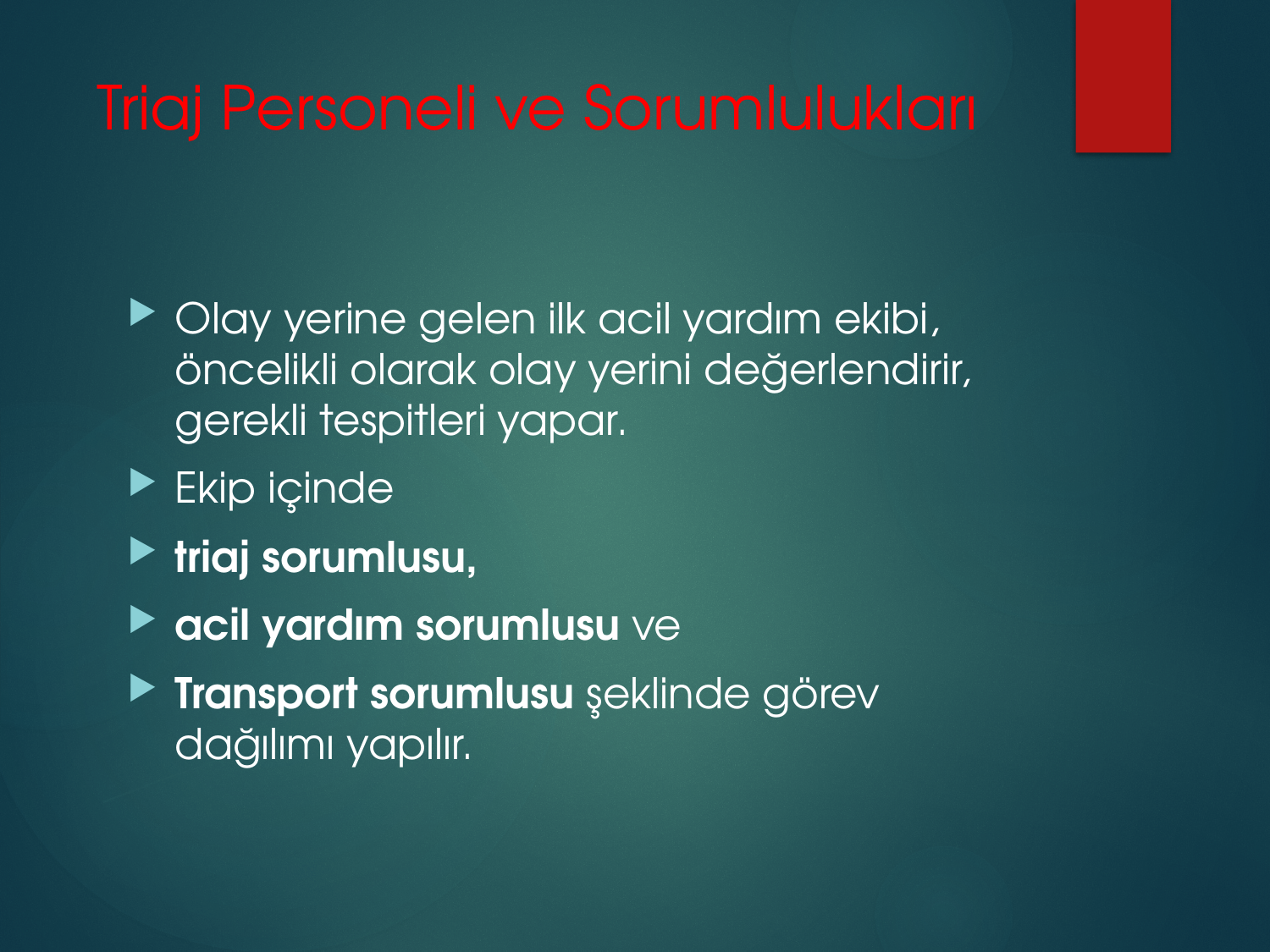

# Triaj Personeli ve Sorumlulukları
Olay yerine gelen ilk acil yardım ekibi, öncelikli olarak olay yerini değerlendirir, gerekli tespitleri yapar.
Ekip içinde
triaj sorumlusu,
acil yardım sorumlusu ve
Transport sorumlusu şeklinde görev dağılımı yapılır.